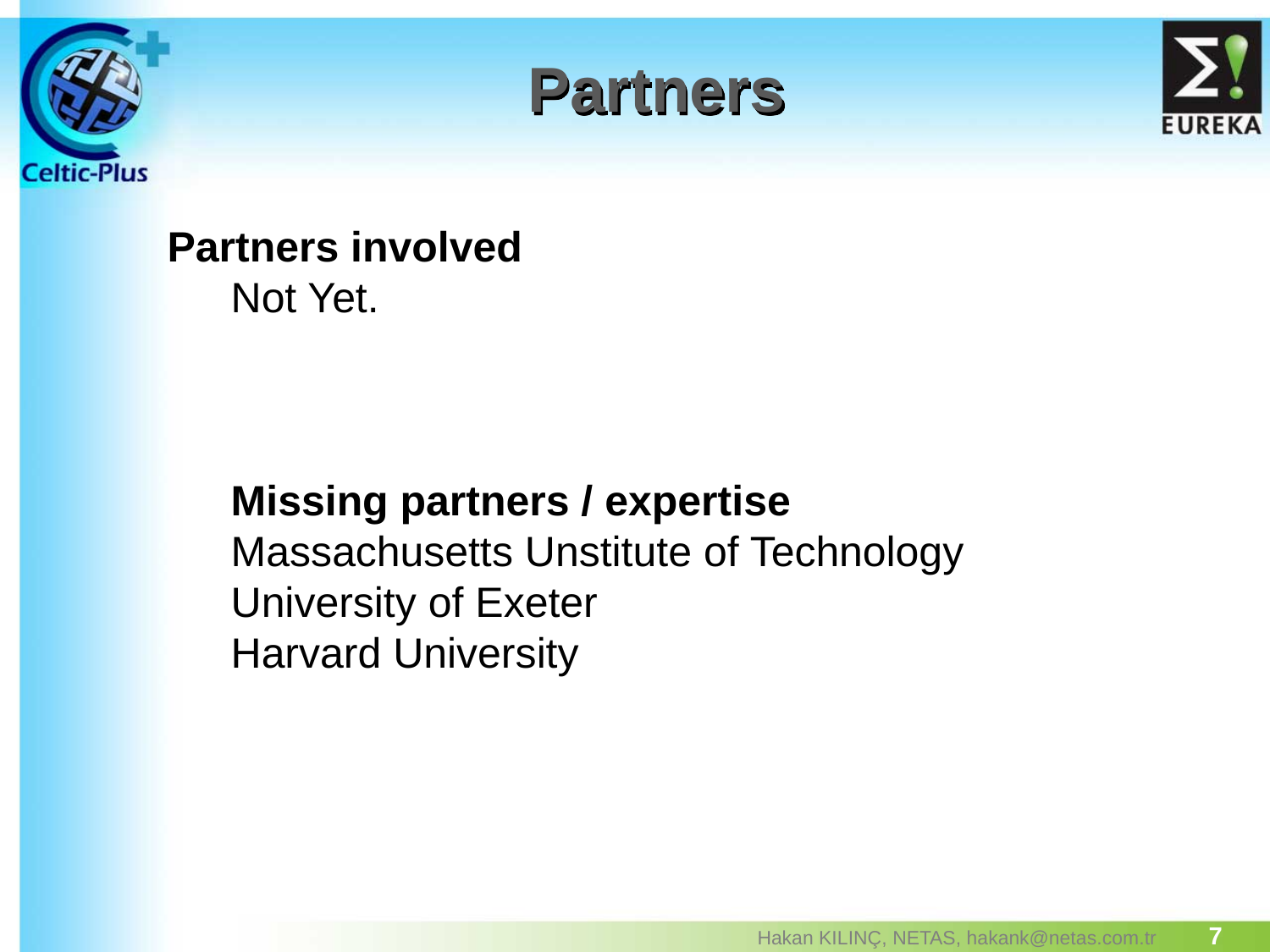

# Partners
Partners involved
Not Yet.

Missing partners / expertise
Massachusetts Unstitute of Technology
University of Exeter
Harvard University
7
Hakan KILINÇ, NETAS, hakank@netas.com.tr